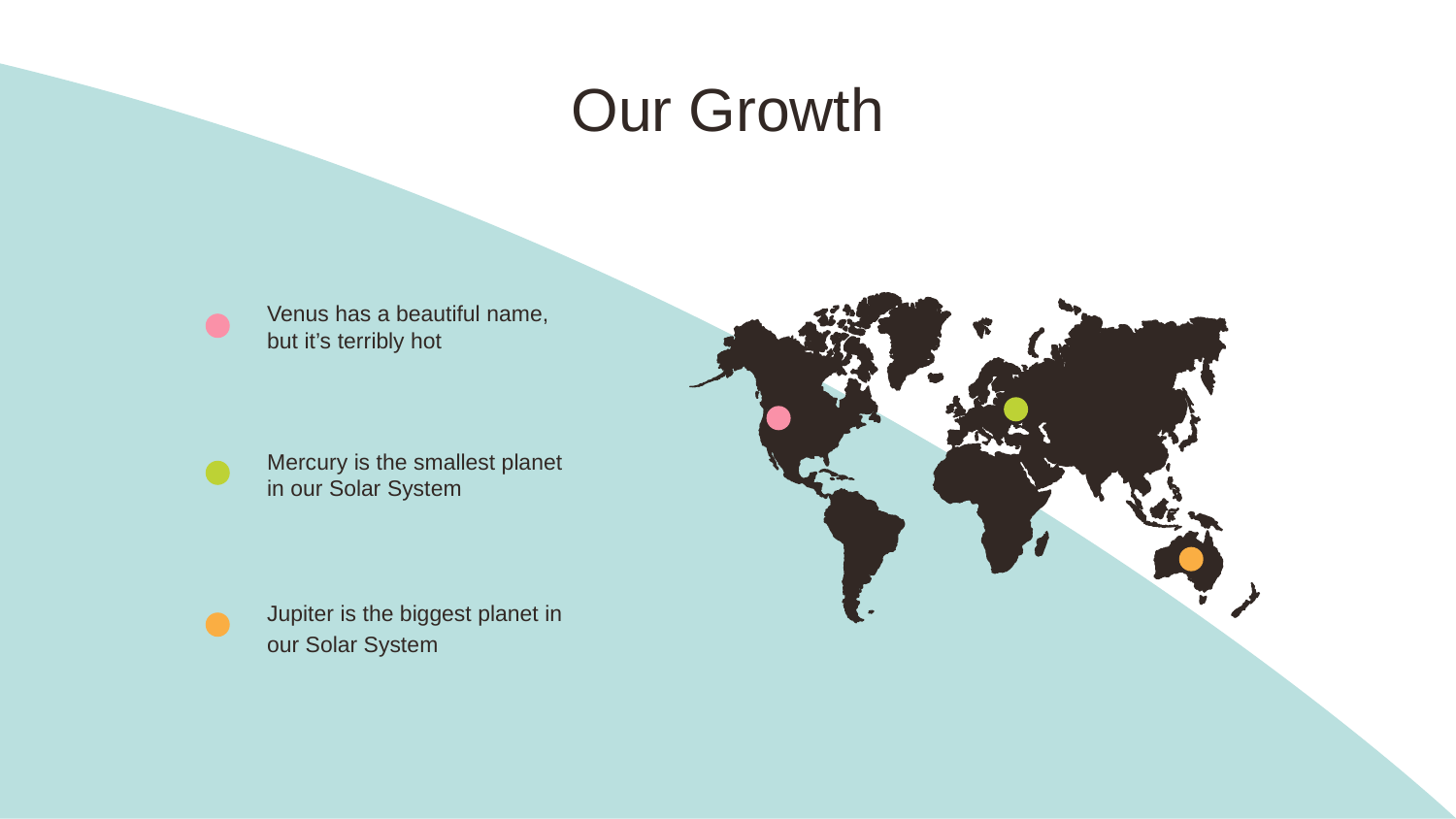

# Our Growth
Venus has a beautiful name, but it’s terribly hot

Mercury is the smallest planet in our Solar System

Jupiter is the biggest planet in our Solar System